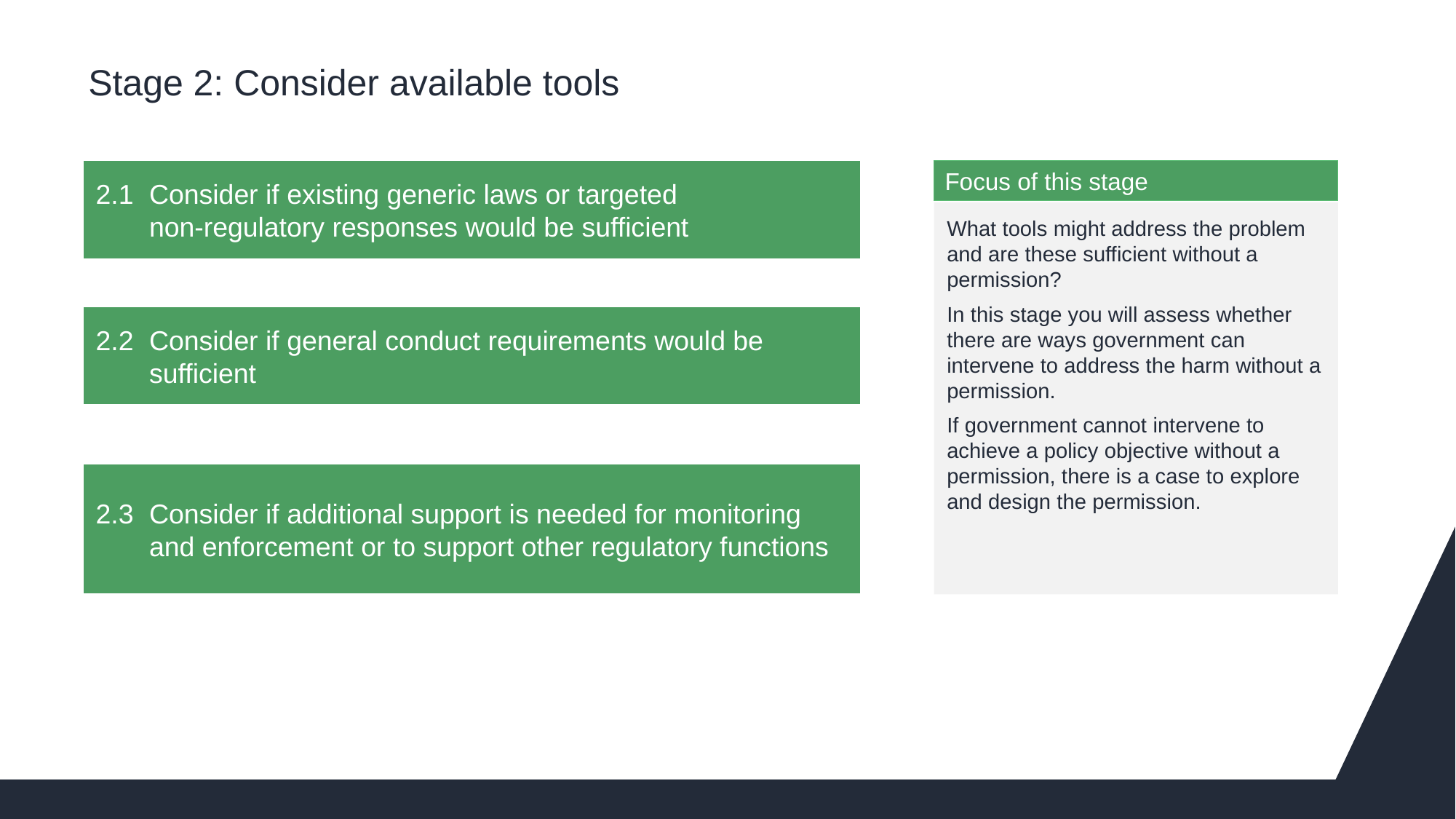

# Stage 2: Consider available tools
2.1 	Consider if existing generic laws or targeted
non-regulatory responses would be sufficient
Focus of this stage
What tools might address the problem and are these sufficient without a permission?
In this stage you will assess whether there are ways government can intervene to address the harm without a permission.
If government cannot intervene to achieve a policy objective without a permission, there is a case to explore and design the permission.
2.2 	Consider if general conduct requirements would be sufficient
2.3 	Consider if additional support is needed for monitoring and enforcement or to support other regulatory functions